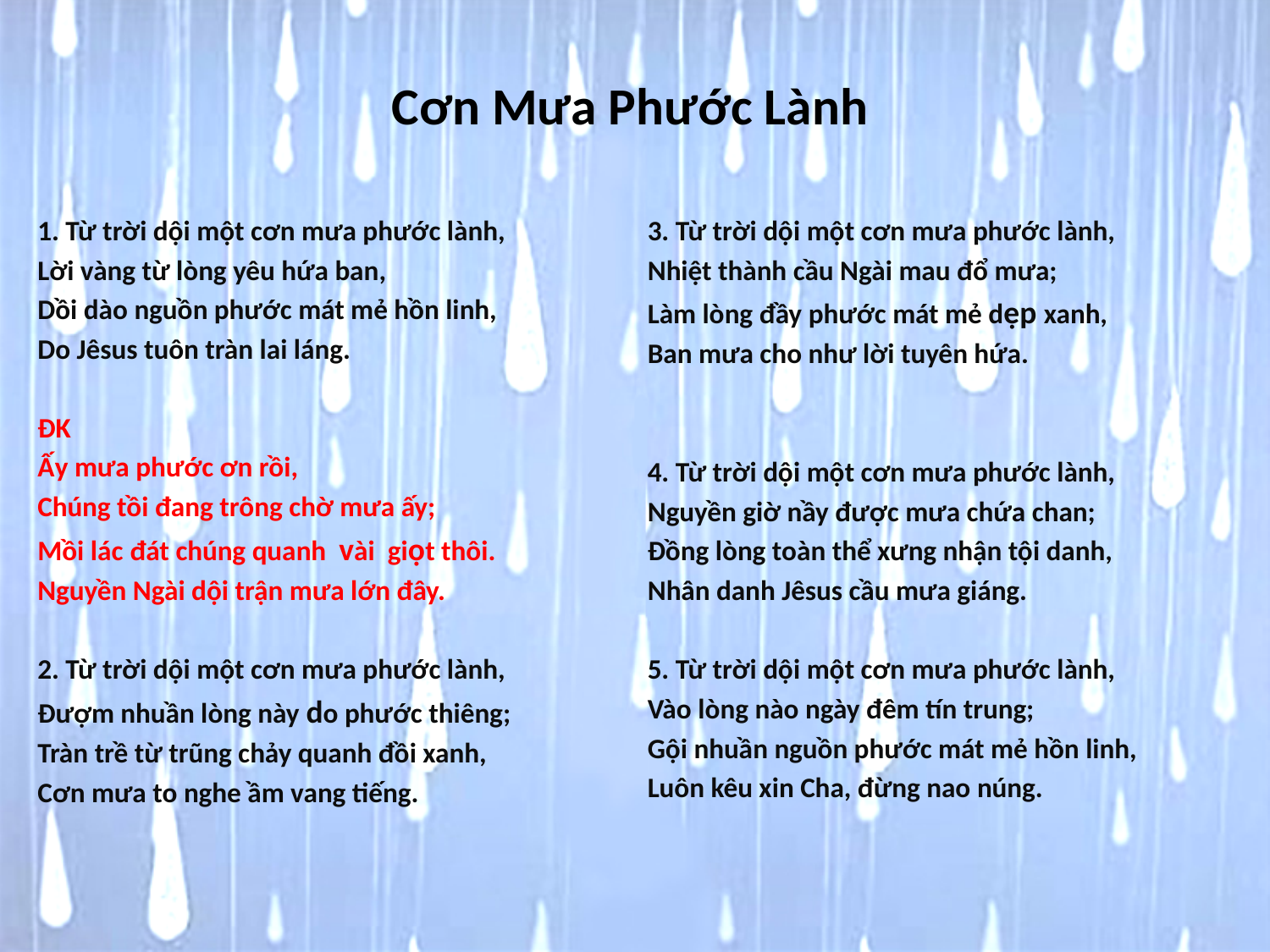

# Cơn Mưa Phước Lành
1. Từ trời dội một cơn mưa phước lành,
Lời vàng từ lòng yêu hứa ban,
Dồi dào nguồn phước mát mẻ hồn linh,
Do Jêsus tuôn tràn lai láng.

ĐK
Ấy mưa phước ơn rồi,
Chúng tồi đang trông chờ mưa ấy;
Mồi lác đát chúng quanh  vài  giọt thôi.
Nguyền Ngài dội trận mưa lớn đây.

2. Từ trời dội một cơn mưa phước lành,
Đượm nhuần lòng này do phước thiêng;
Tràn trề từ trũng chảy quanh đồi xanh,
Cơn mưa to nghe ầm vang tiếng.

3. Từ trời dội một cơn mưa phước lành,
Nhiệt thành cầu Ngài mau đổ mưa;
Làm lòng đầy phước mát mẻ dẹp xanh,
Ban mưa cho như lời tuyên hứa.

4. Từ trời dội một cơn mưa phước lành,
Nguyền giờ nầy được mưa chứa chan;
Đồng lòng toàn thể xưng nhận tội danh,
Nhân danh Jêsus cầu mưa giáng.

5. Từ trời dội một cơn mưa phước lành,
Vào lòng nào ngày đêm tín trung;
Gội nhuần nguồn phước mát mẻ hồn linh,
Luôn kêu xin Cha, đừng nao núng.